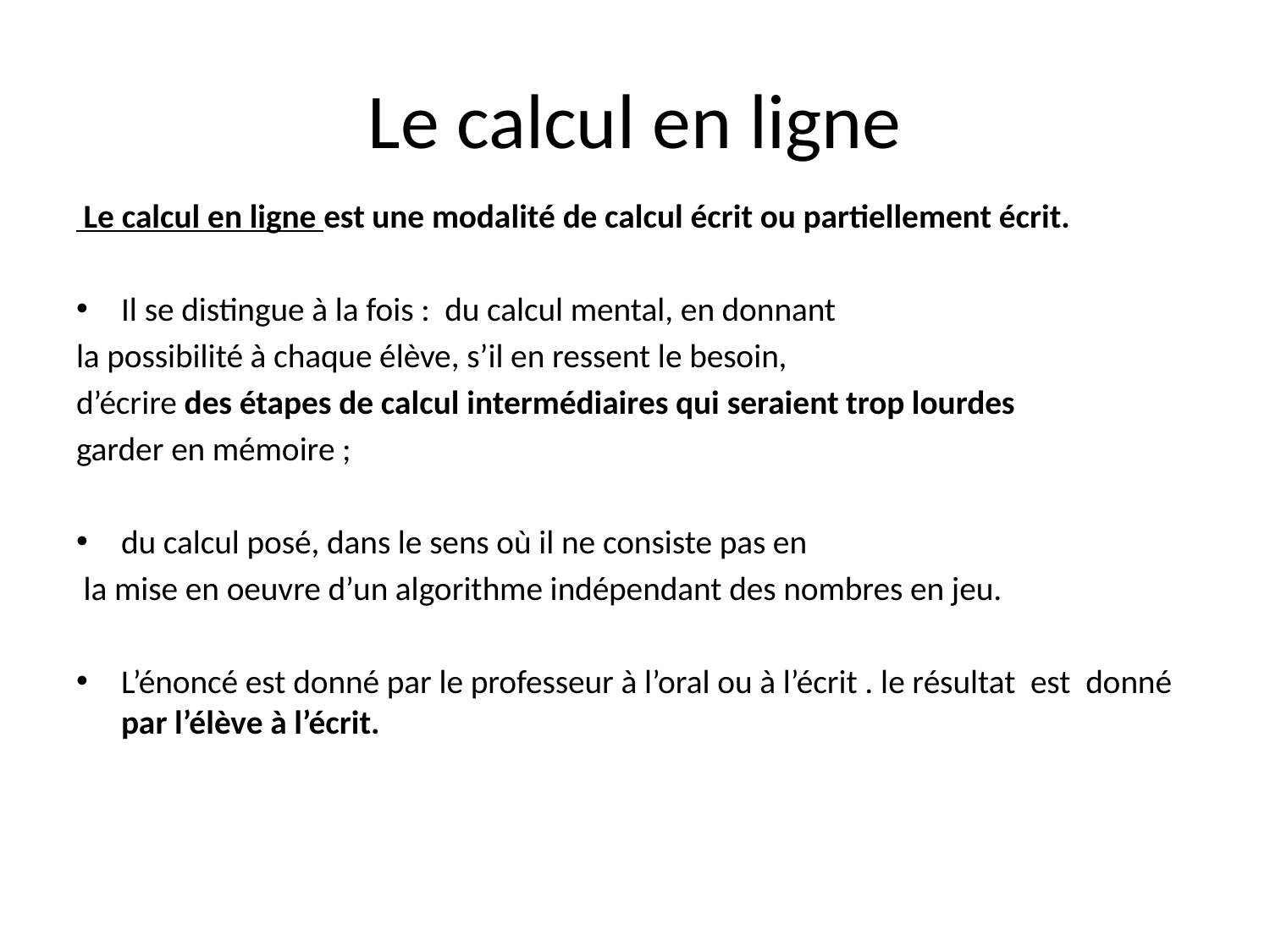

# Le calcul en ligne
 Le calcul en ligne est une modalité de calcul écrit ou partiellement écrit.

Il se distingue à la fois :  du calcul mental, en donnant
la possibilité à chaque élève, s’il en ressent le besoin,
d’écrire des étapes de calcul intermédiaires qui seraient trop lourdes
garder en mémoire ;

du calcul posé, dans le sens où il ne consiste pas en
 la mise en oeuvre d’un algorithme indépendant des nombres en jeu.

L’énoncé est donné par le professeur à l’oral ou à l’écrit . le résultat  est  donné par l’élève à l’écrit.